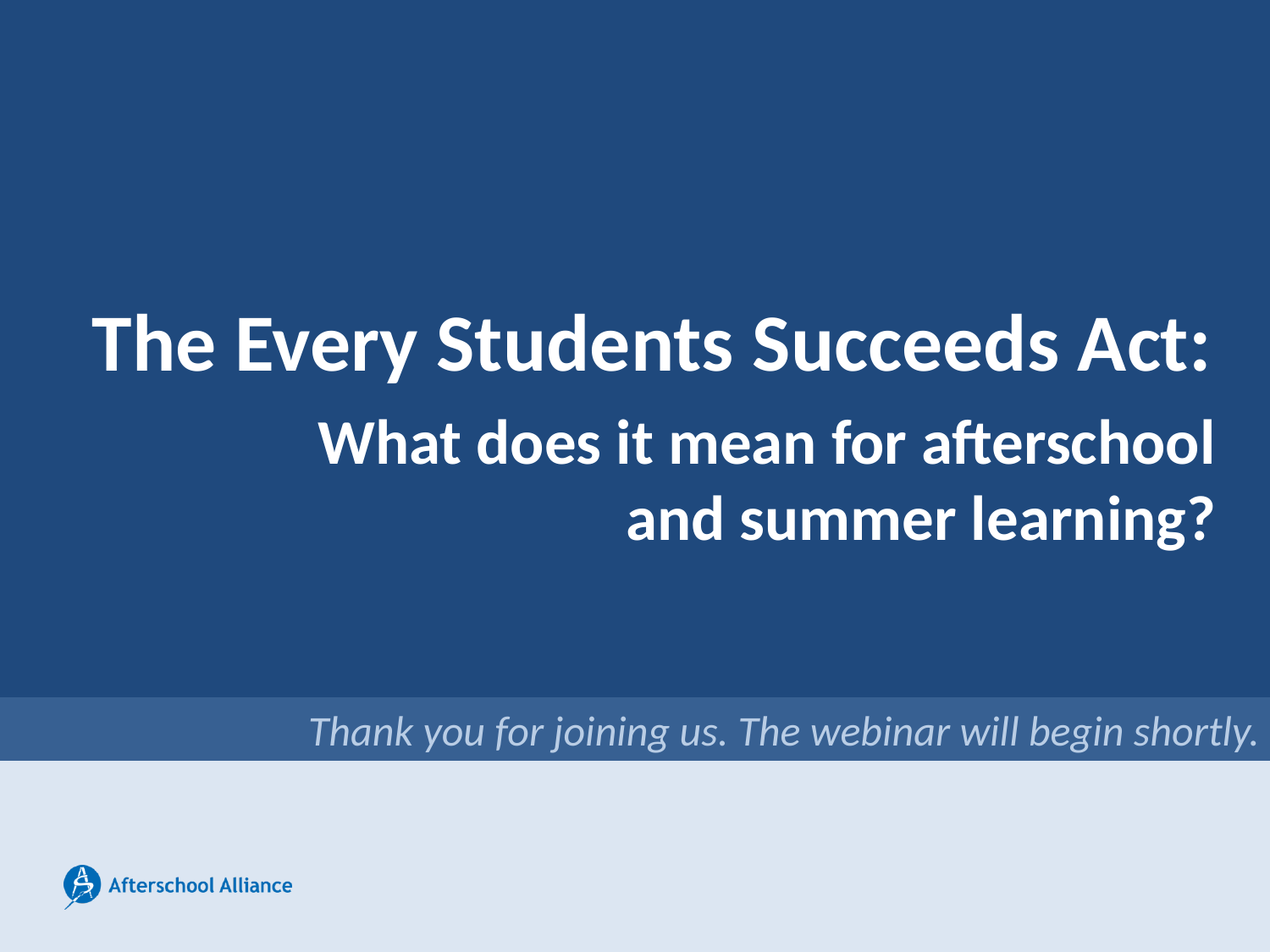

The Every Students Succeeds Act:
What does it mean for afterschool and summer learning?
Thank you for joining us. The webinar will begin shortly.